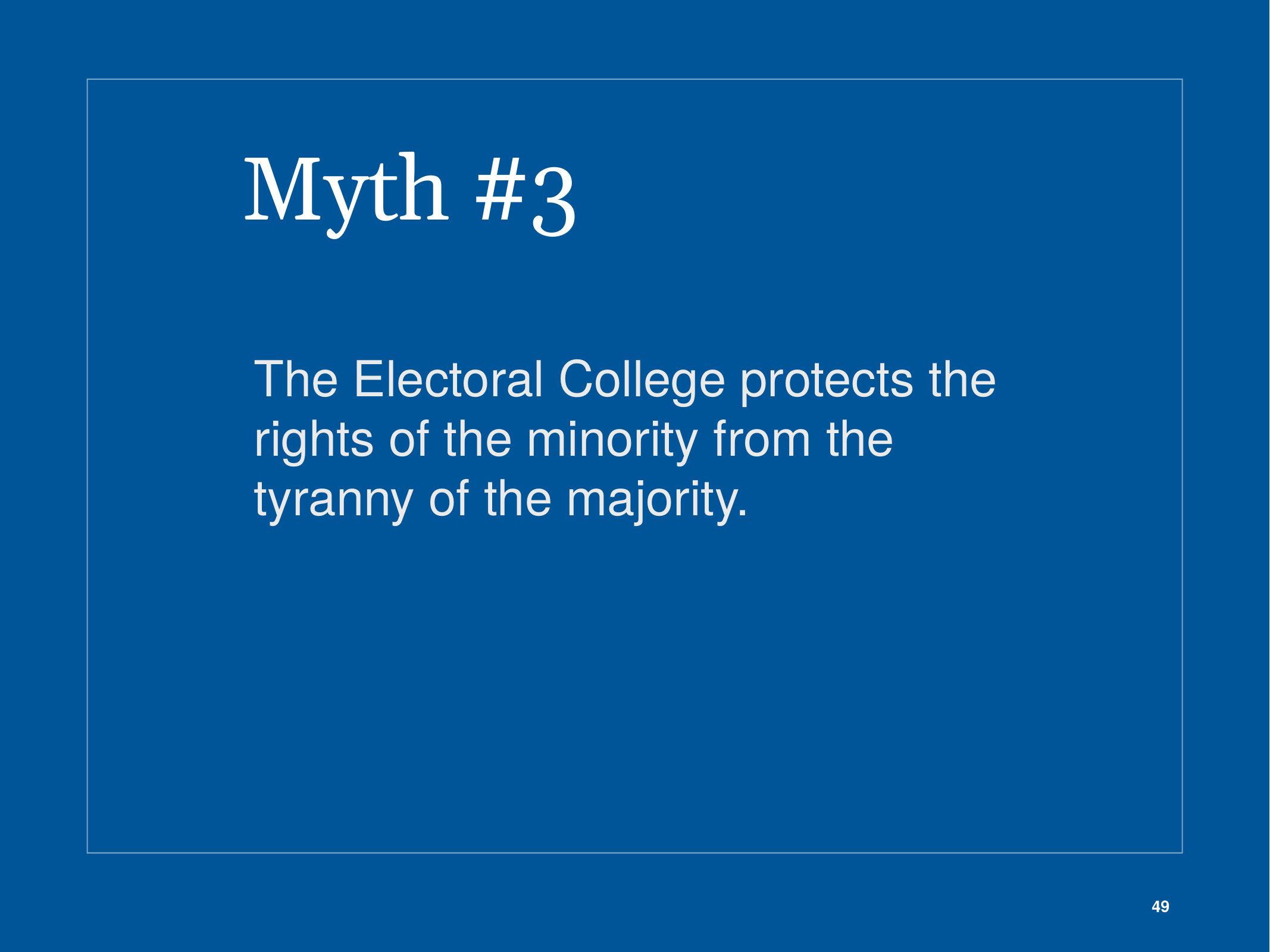

# Myth #3
The Electoral College protects the rights of the minority from the tyranny of the majority.

49